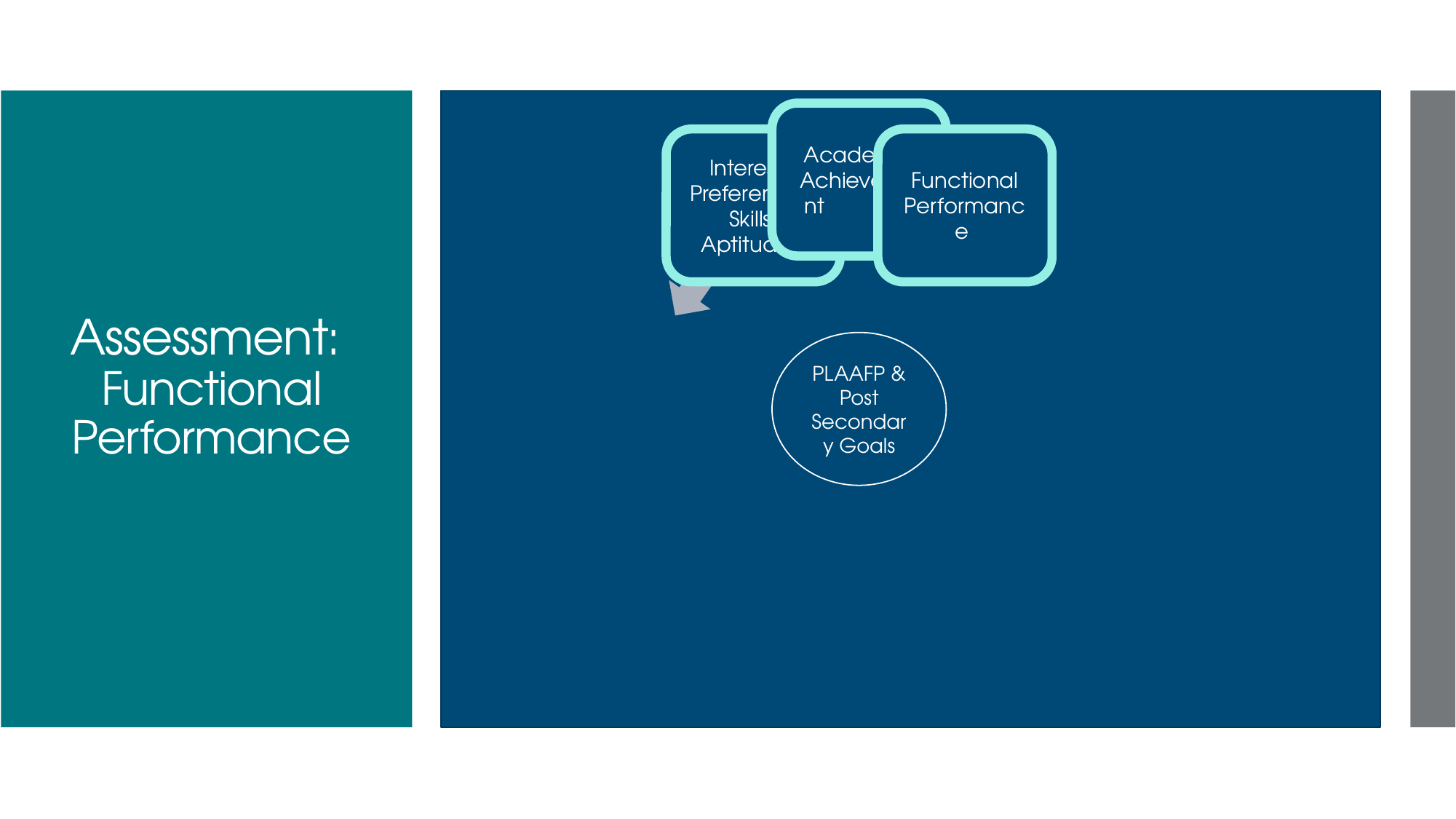

PLAAFP & Post Secondary Goals
Functional Performance
# Assessment:  Functional Performance